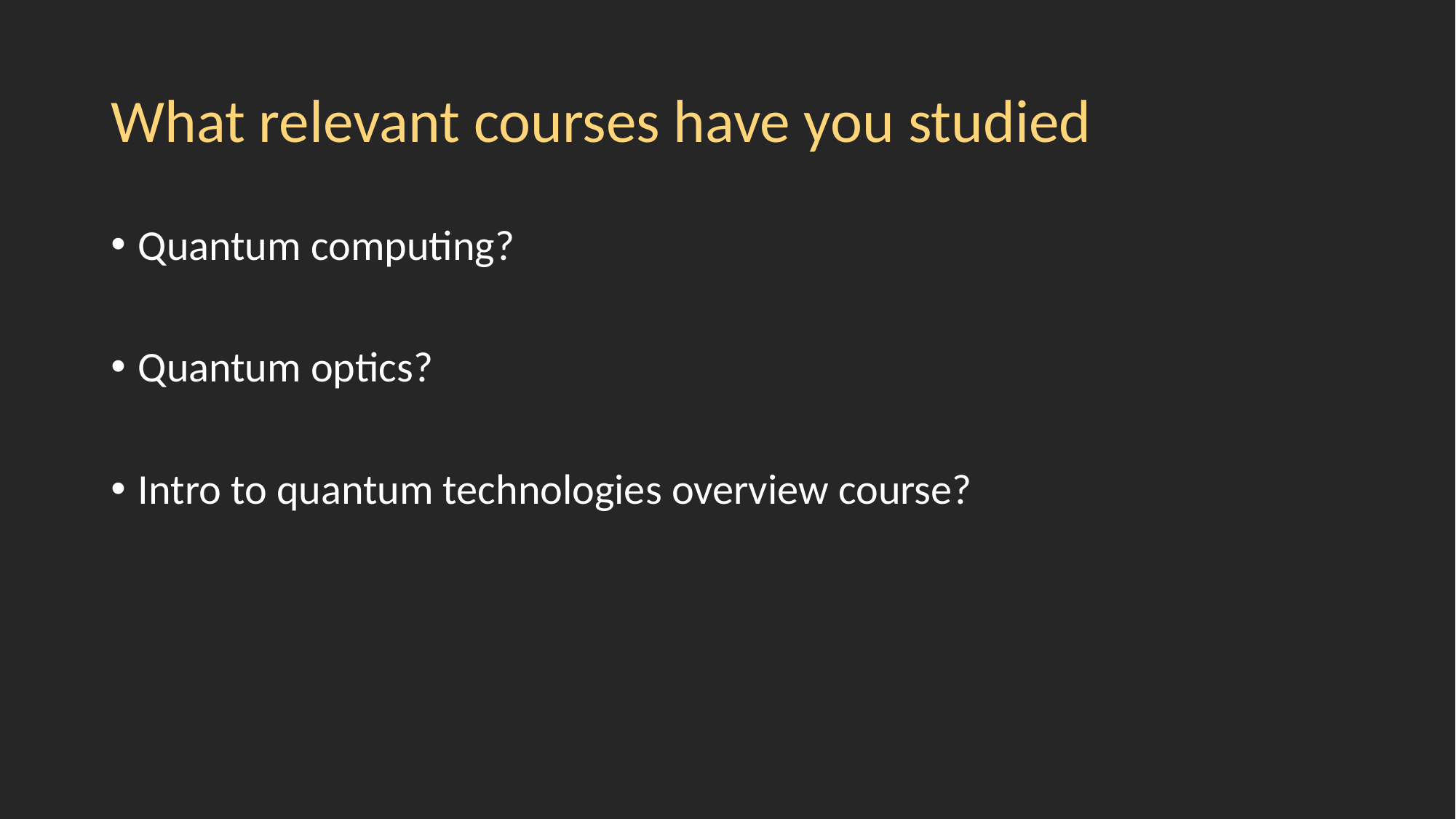

# What relevant courses have you studied
Quantum computing?

Quantum optics?

Intro to quantum technologies overview course?